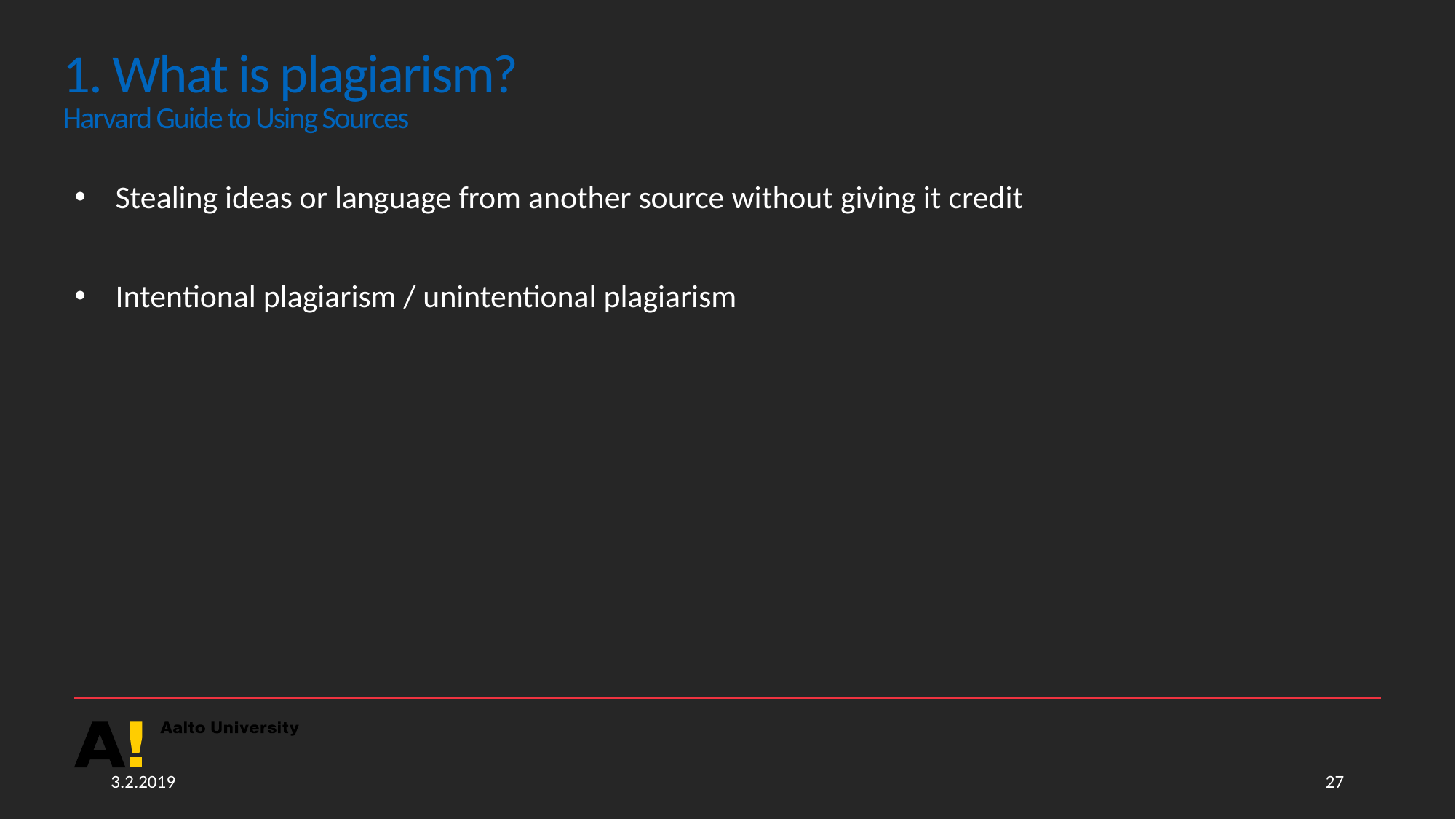

# 1. What is plagiarism? Harvard Guide to Using Sources
Stealing ideas or language from another source without giving it credit

Intentional plagiarism / unintentional plagiarism

3.2.2019
27